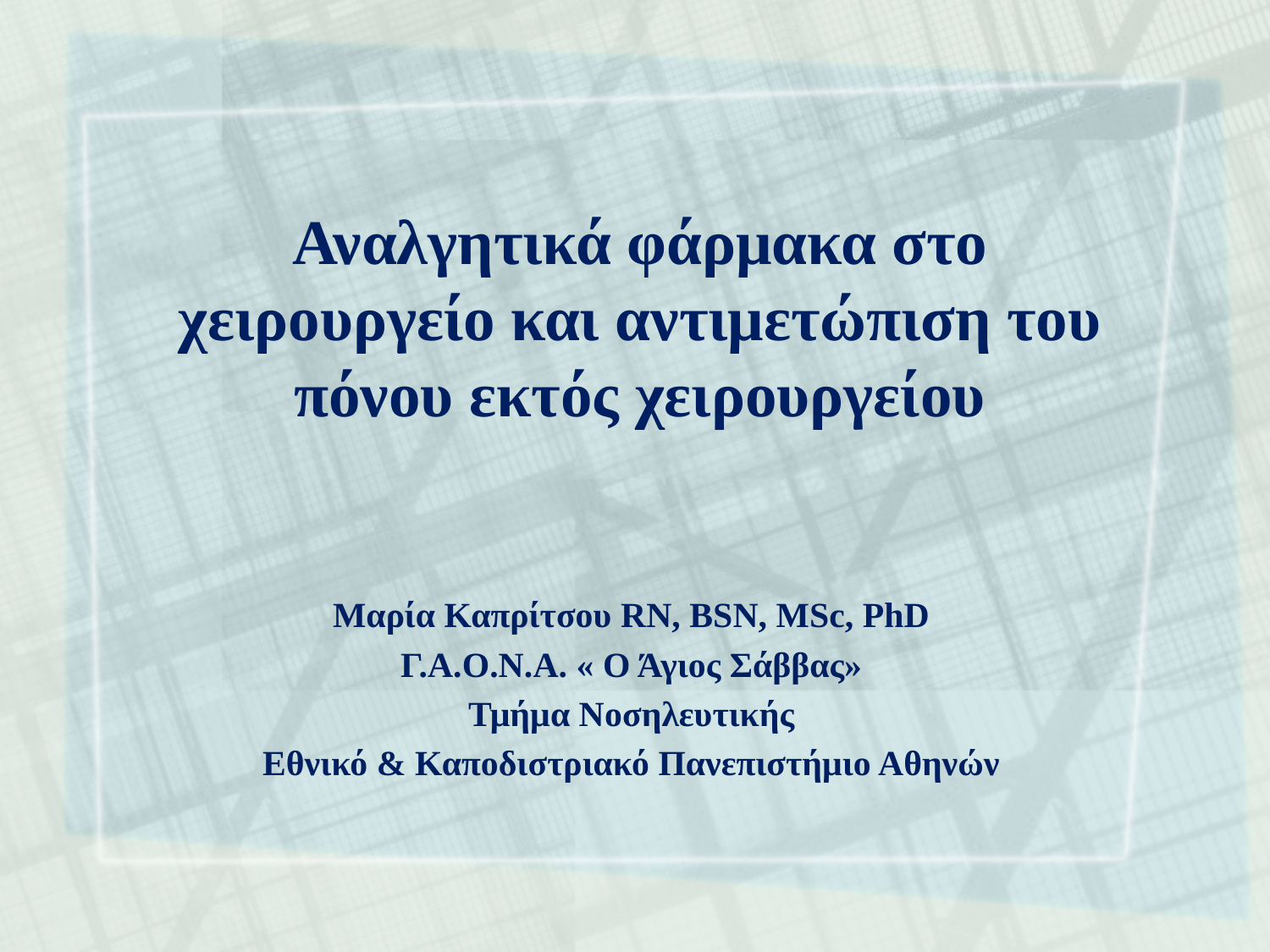

# Αναλγητικά φάρμακα στο χειρουργείο και αντιμετώπιση του πόνου εκτός χειρουργείου
Μαρία Καπρίτσου RN, BSN, MSc, PhD
Γ.Α.Ο.Ν.Α. « Ο Άγιος Σάββας»
Τμήμα Νοσηλευτικής
Εθνικό & Καποδιστριακό Πανεπιστήμιο Αθηνών